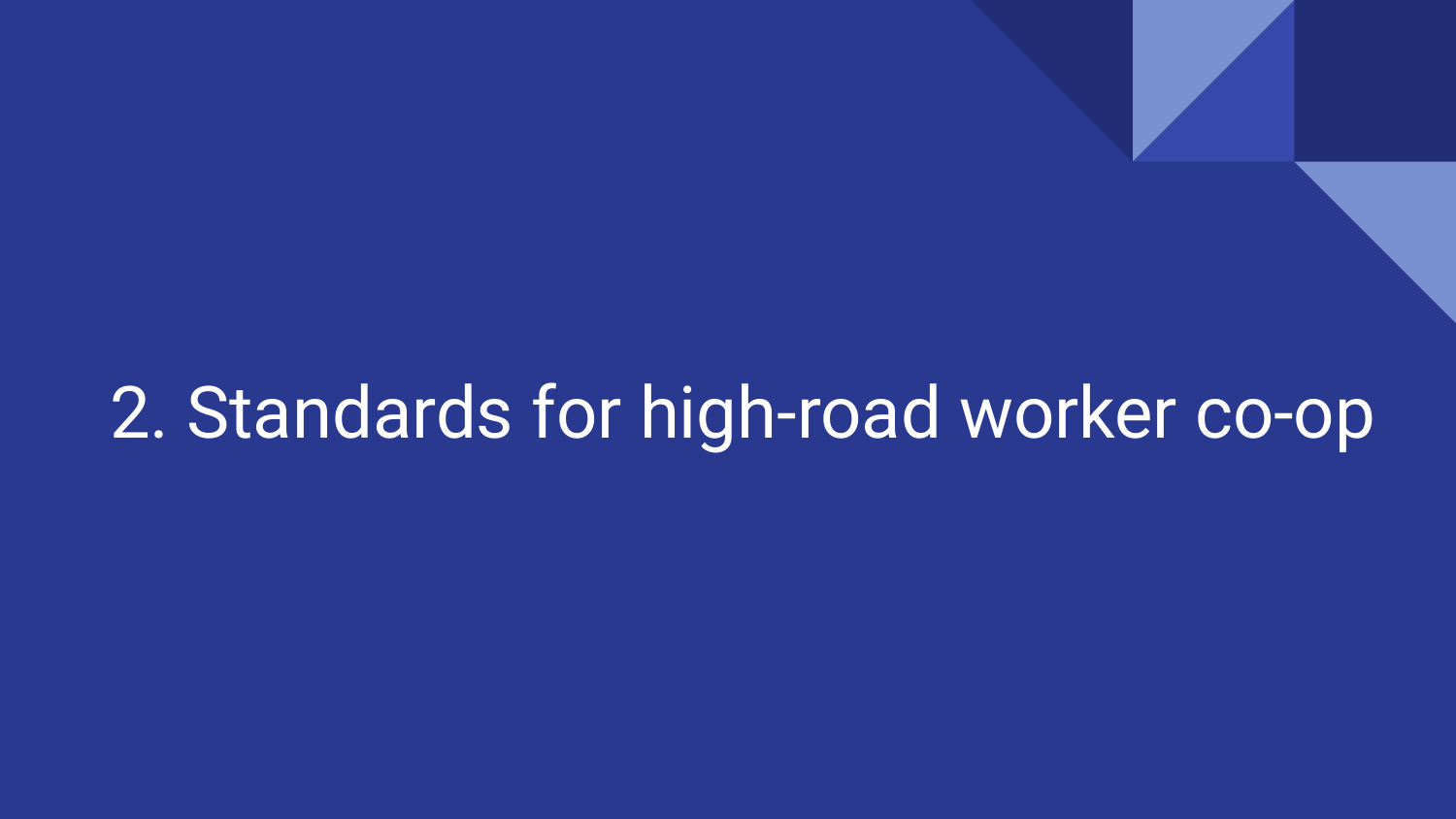

# 2. Standards for high-road worker co-op